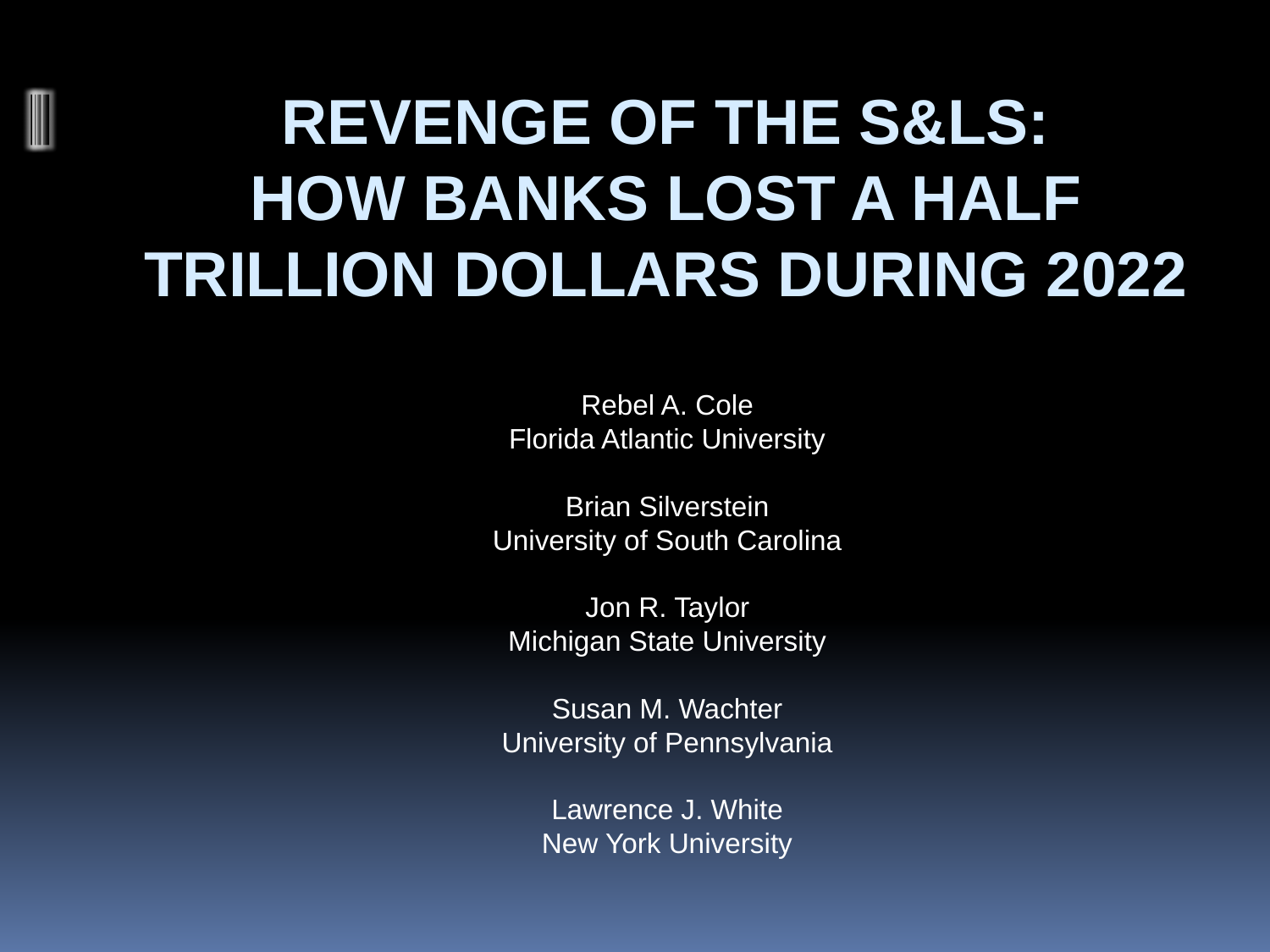

# Revenge of the S&Ls: How Banks Lost a Half Trillion Dollars during 2022
Rebel A. Cole
Florida Atlantic University

Brian Silverstein
University of South Carolina

Jon R. Taylor
Michigan State University

Susan M. Wachter
University of Pennsylvania

Lawrence J. White
New York University